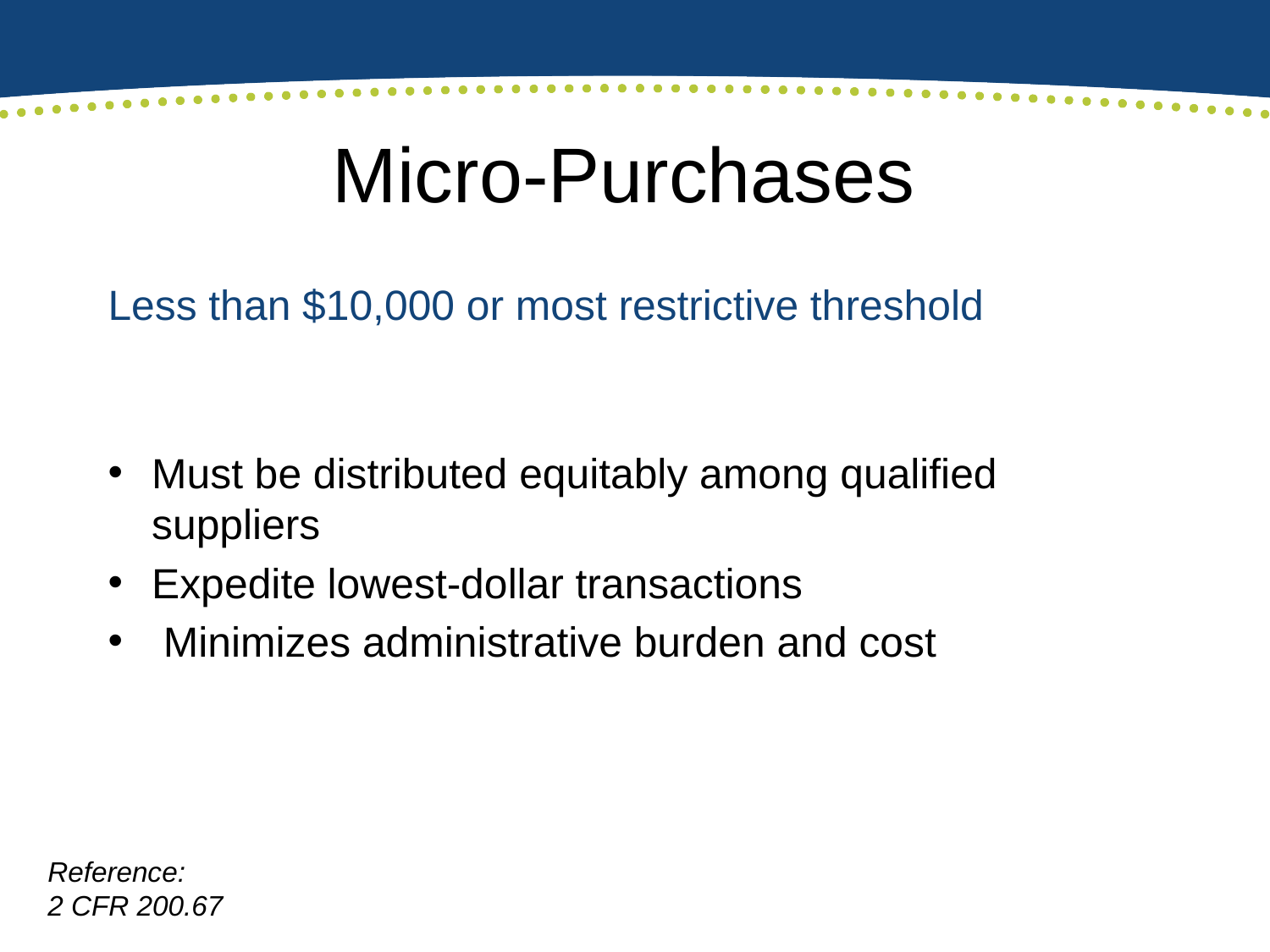

# Micro-Purchases
Less than $10,000 or most restrictive threshold

Must be distributed equitably among qualified suppliers
Expedite lowest-dollar transactions
 Minimizes administrative burden and cost

Reference:
2 CFR 200.67